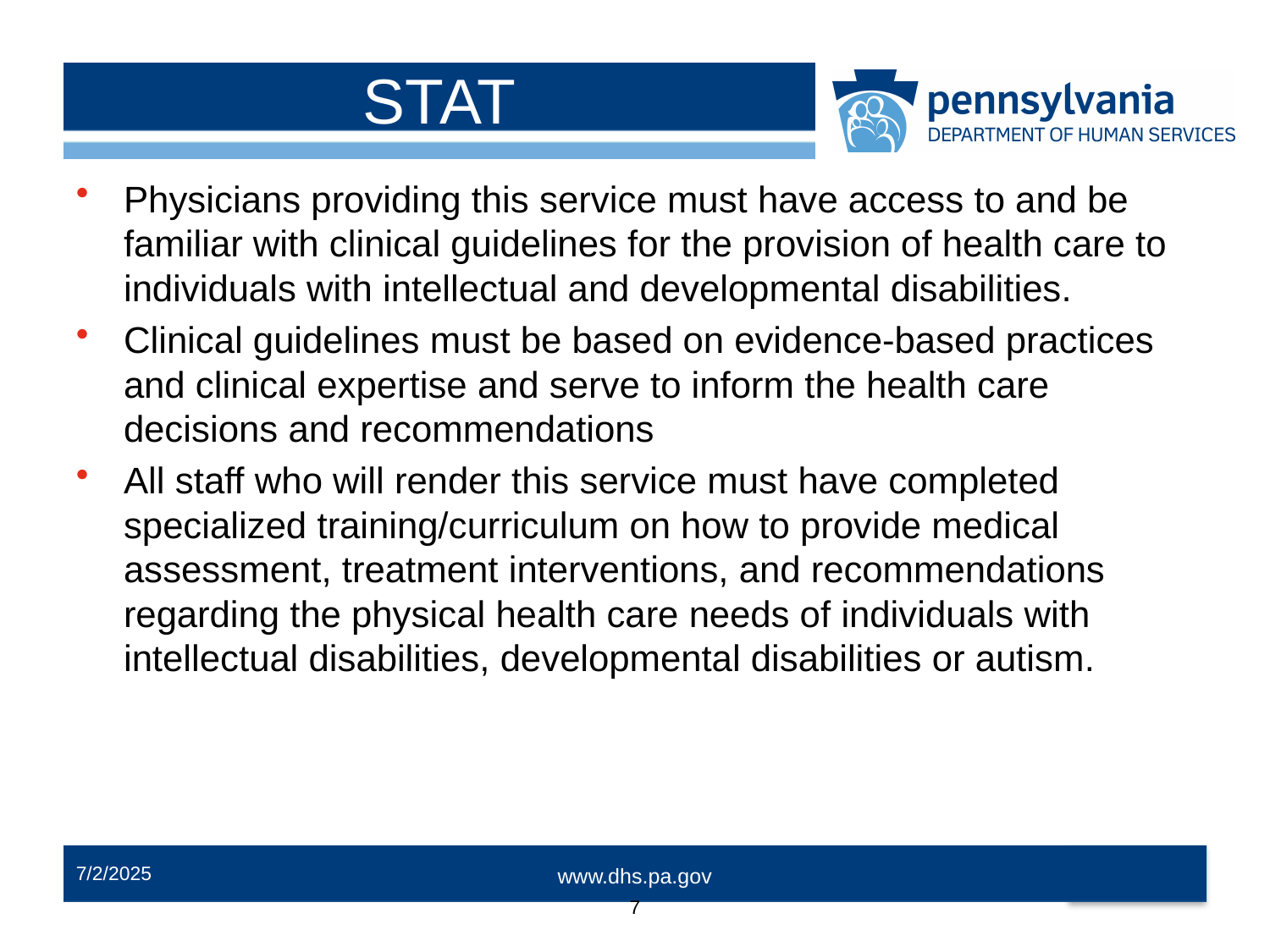

STAT

Physicians providing this service must have access to and be familiar with clinical guidelines for the provision of health care to individuals with intellectual and developmental disabilities.
Clinical guidelines must be based on evidence-based practices and clinical expertise and serve to inform the health care decisions and recommendations
All staff who will render this service must have completed specialized training/curriculum on how to provide medical assessment, treatment interventions, and recommendations regarding the physical health care needs of individuals with intellectual disabilities, developmental disabilities or autism.

7/2/2025
7